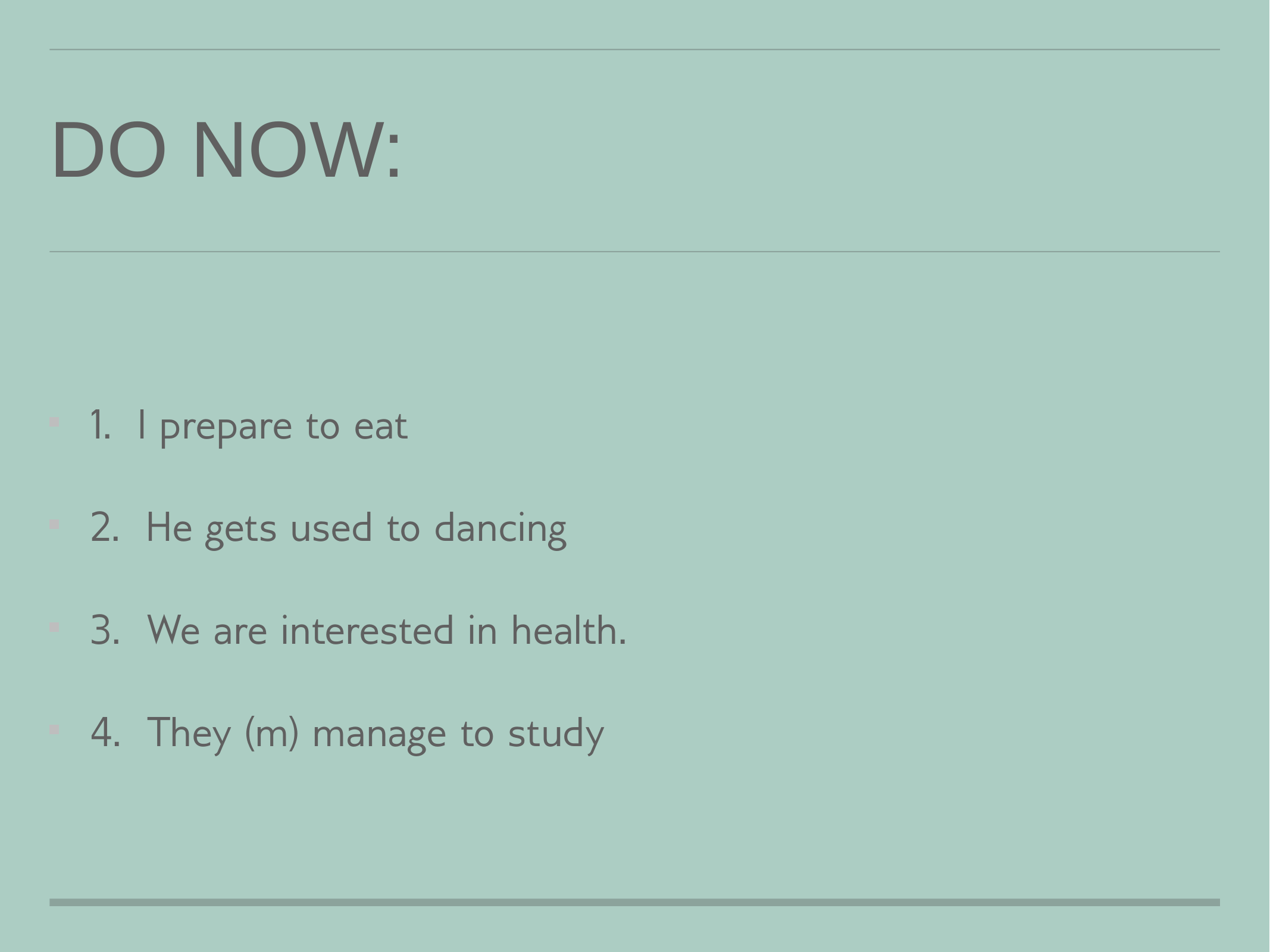

# Do Now:
1.  I prepare to eat
2.  He gets used to dancing
3.  We are interested in health.
4.  They (m) manage to study